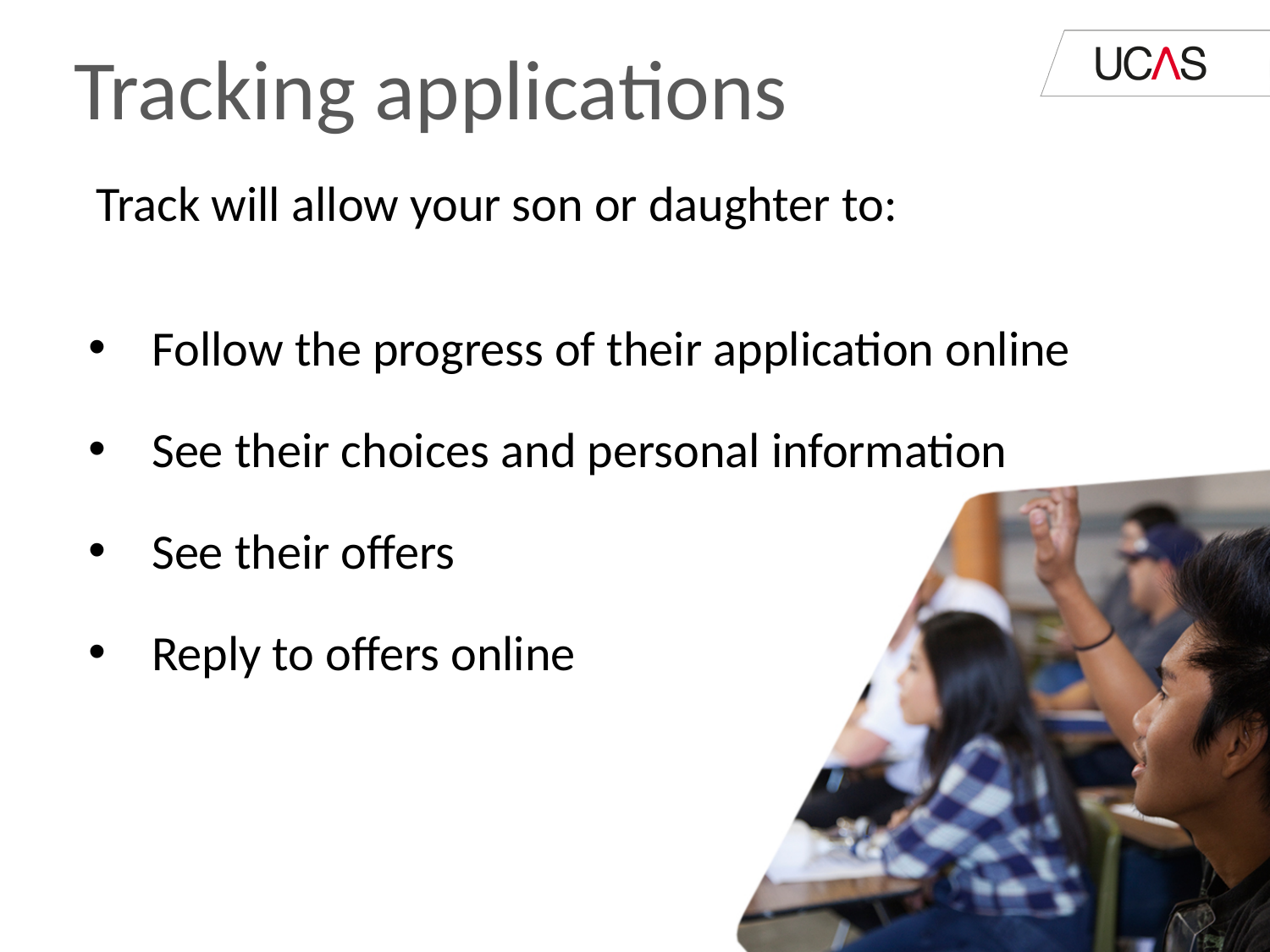

Tracking applications
  Track will allow your son or daughter to:
Follow the progress of their application online
See their choices and personal information
See their offers
Reply to offers online